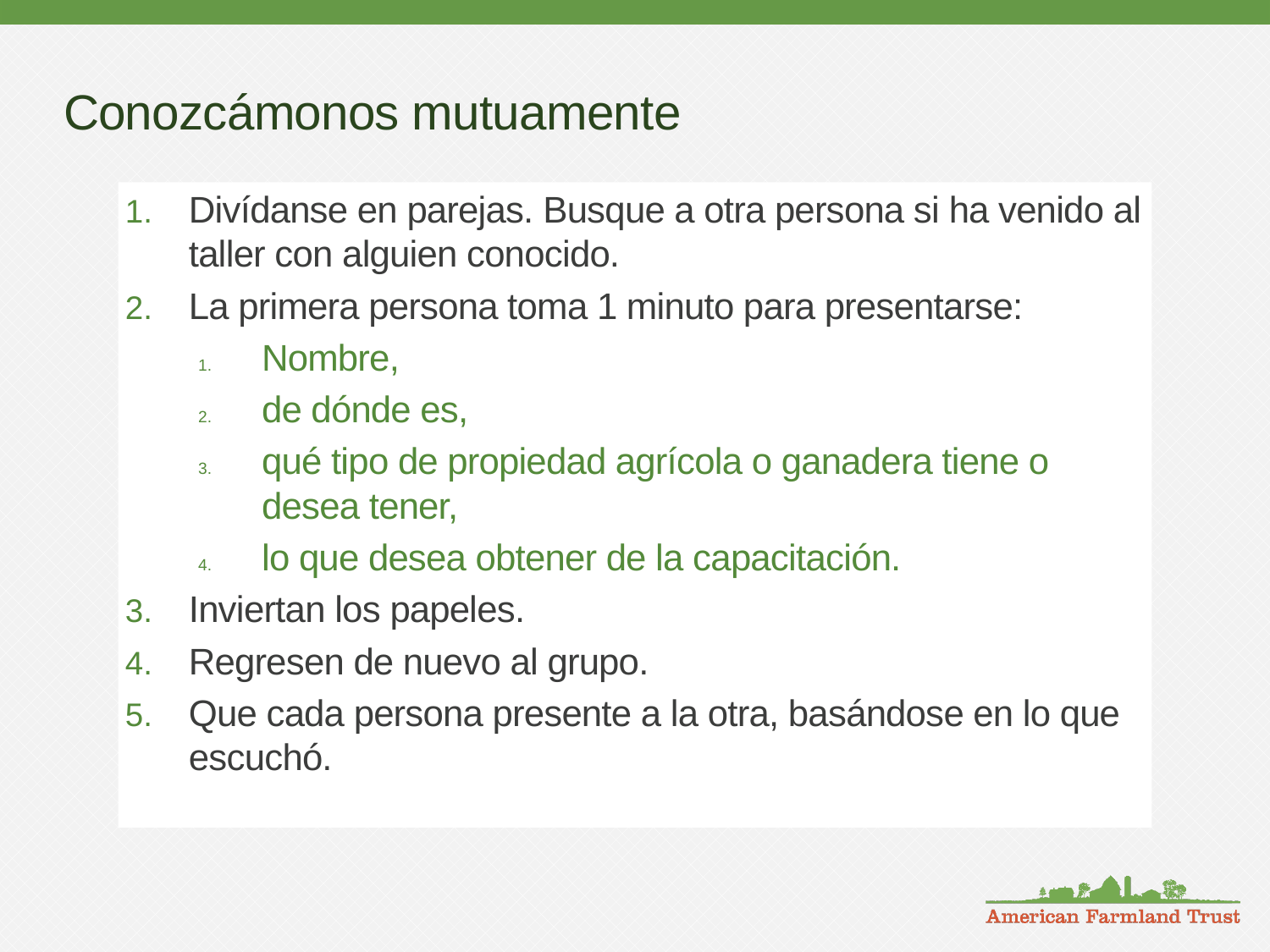

# Conozcámonos mutuamente
Divídanse en parejas. Busque a otra persona si ha venido al taller con alguien conocido.
La primera persona toma 1 minuto para presentarse:
Nombre,
de dónde es,
qué tipo de propiedad agrícola o ganadera tiene o desea tener,
lo que desea obtener de la capacitación.
Inviertan los papeles.
Regresen de nuevo al grupo.
Que cada persona presente a la otra, basándose en lo que escuchó.